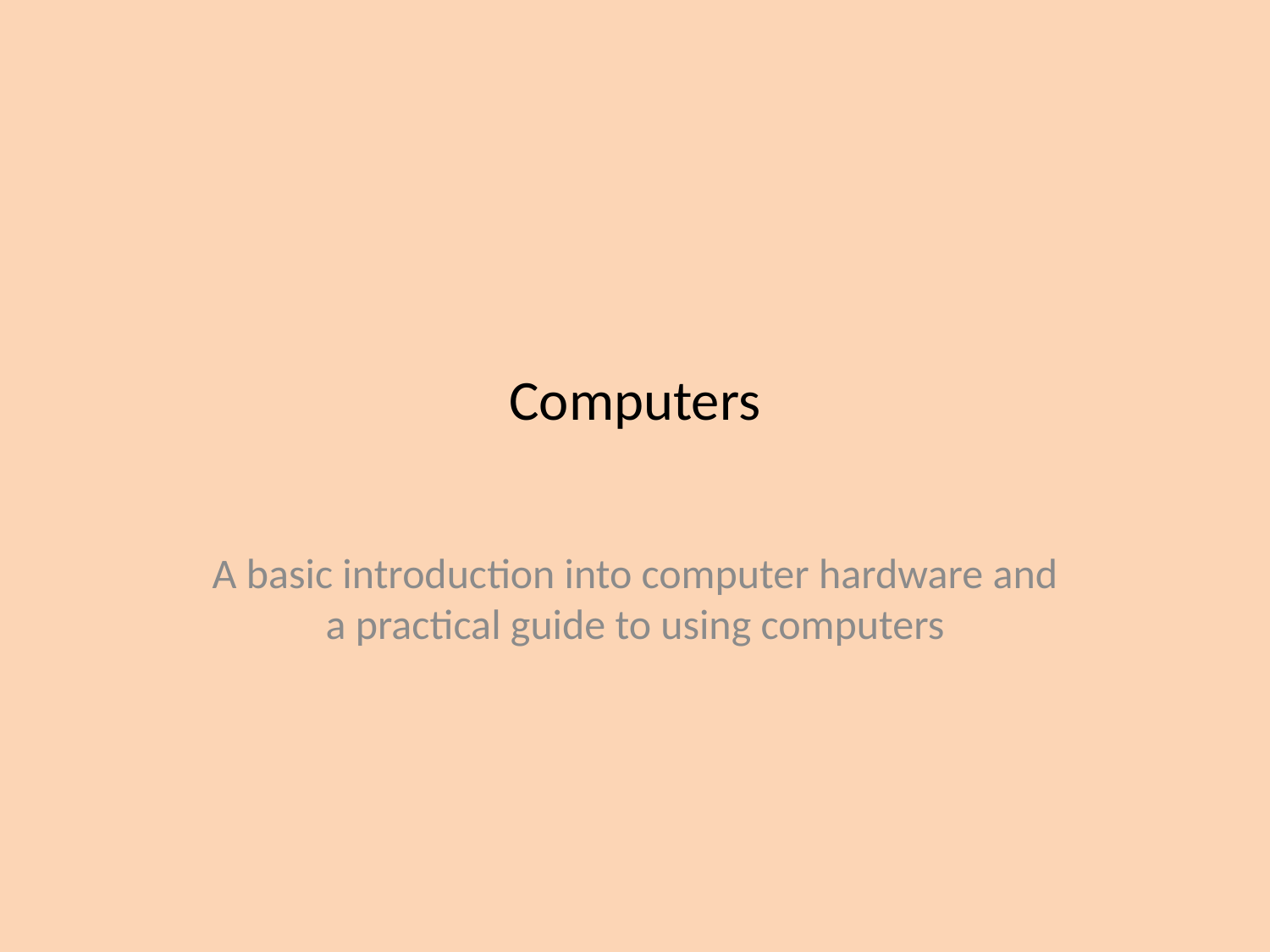

# Computers
A basic introduction into computer hardware and a practical guide to using computers